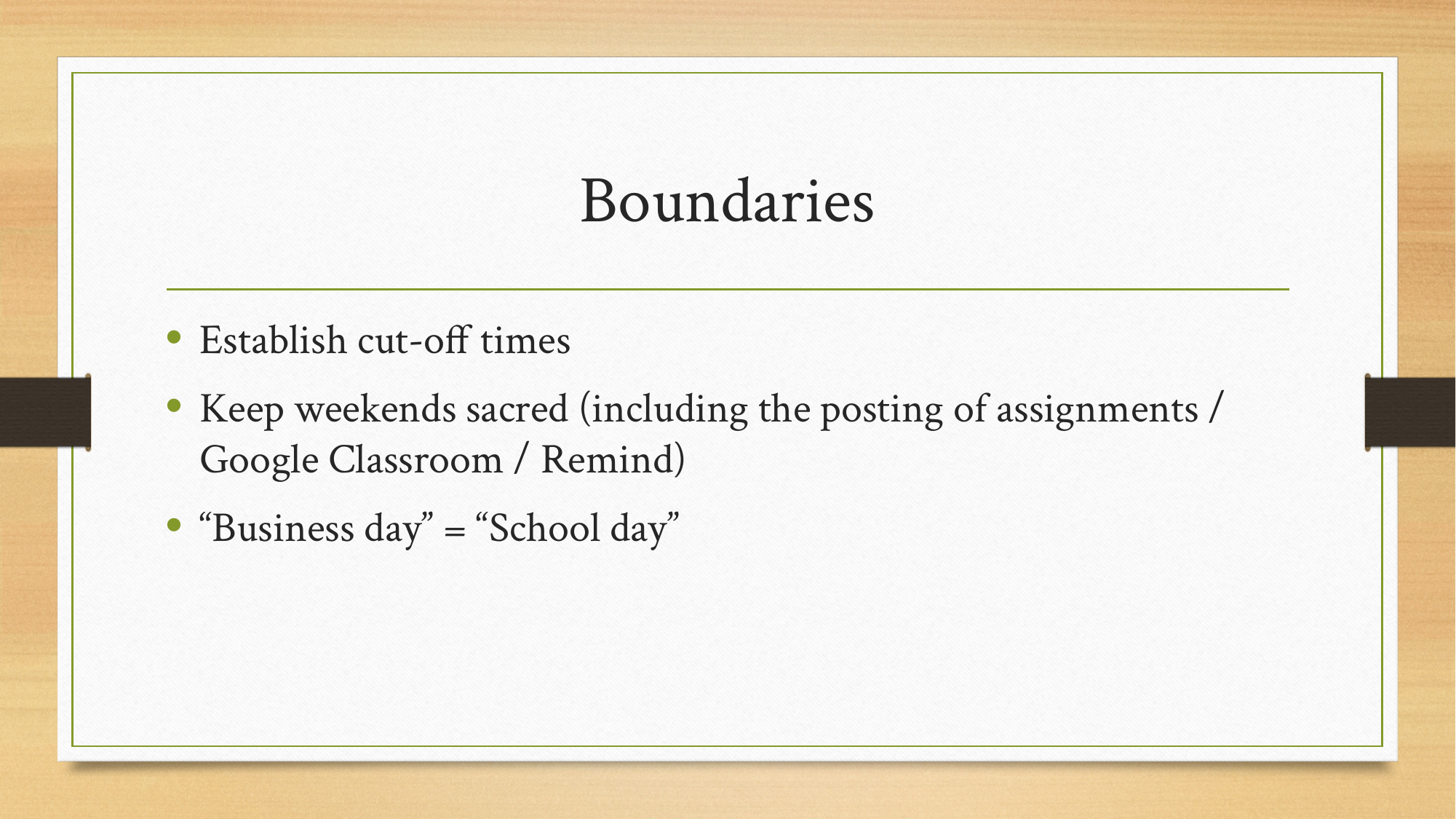

# Boundaries
Establish cut-off times
Keep weekends sacred (including the posting of assignments / Google Classroom / Remind)
“Business day” = “School day”